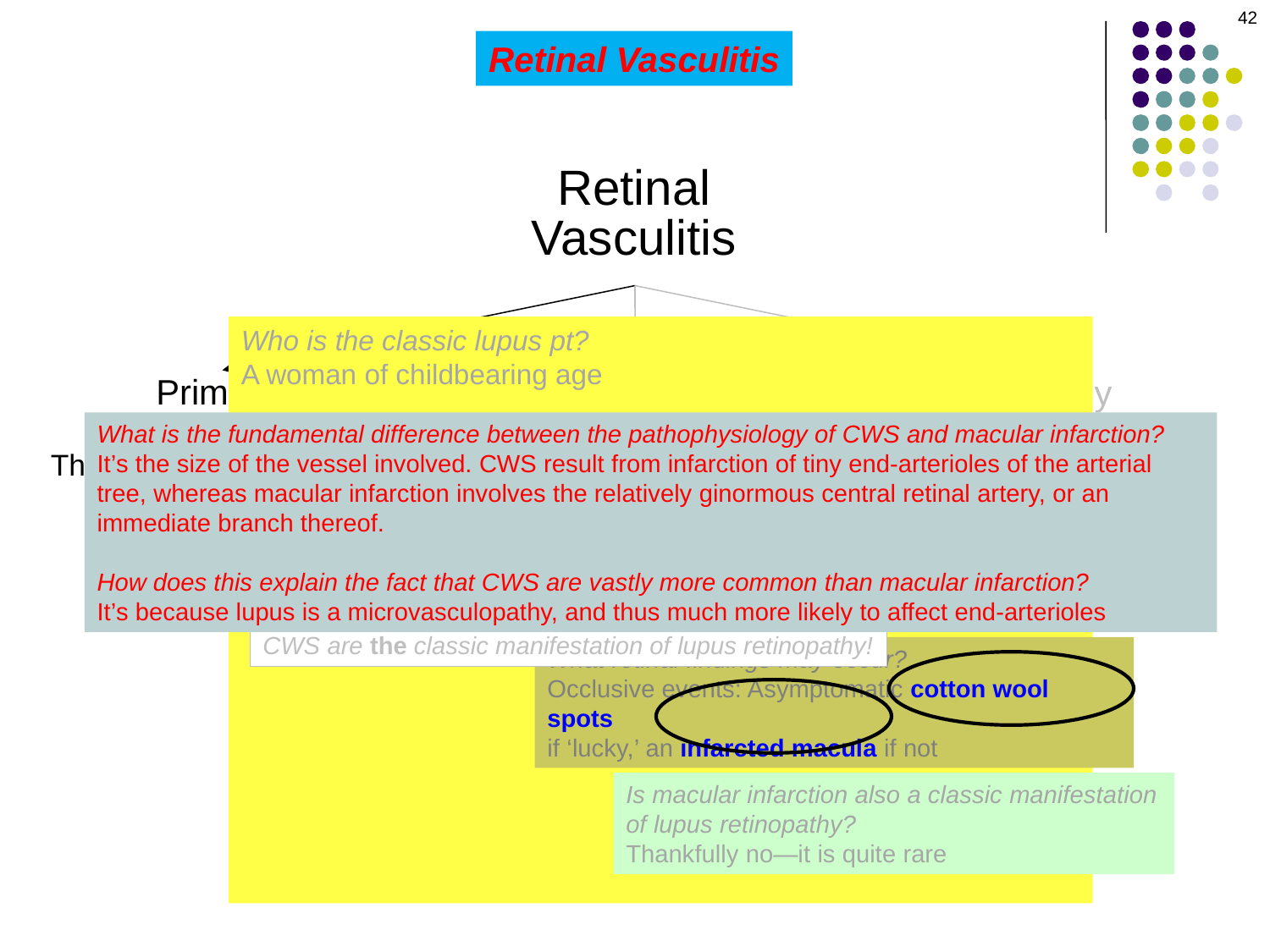

42
Retinal Vasculitis
Retinal
Vasculitis

Who is the classic lupus pt?
A woman of childbearing age

Is there a racial predilection?
Yes,  black  and  Hispanic  women are at greater risk than are  white  women

What proportion of lupus pts manifest retinal findings?
About 3-30%

Why is lupus-associated retinal arteritis such an ominous finding?
It heralds CNS and/or renal involvement with the disease, and carries a high risk of mortality

Given its dire systemic significance, how should lupus-associated retinal arteritis be managed?
With the big dogs: Plasmapheresis + IV cyclophosphamide acutely
Both Arterial
and Venous:
Think of these 3 diseases:
Primarily
Arterial:
Think of these 3 diseases:
Primarily
Venous:
Think of these 3 diseases:
What is the fundamental difference between the pathophysiology of CWS and macular infarction?
It’s the size of the vessel involved. CWS result from infarction of tiny end-arterioles of the arterial tree, whereas macular infarction involves the relatively ginormous central retinal artery, or an immediate branch thereof.

How does this explain the fact that CWS are vastly more common than macular infarction?
It’s because lupus is a microvasculopathy, and thus much more likely to affect end-arterioles
2

Behçet’s
SLE
Sarcoid

PAN
MS (multiple sclerosis)
Toxoplasmosis

Wegener’s
Birdshot

CWS are the classic manifestation of lupus retinopathy!
What retinal findings may occur?
Occlusive events: Asymptomatic cotton wool spots
if ‘lucky,’ an infarcted macula if not

Is macular infarction also a classic manifestation of lupus retinopathy?
Thankfully no—it is quite rare